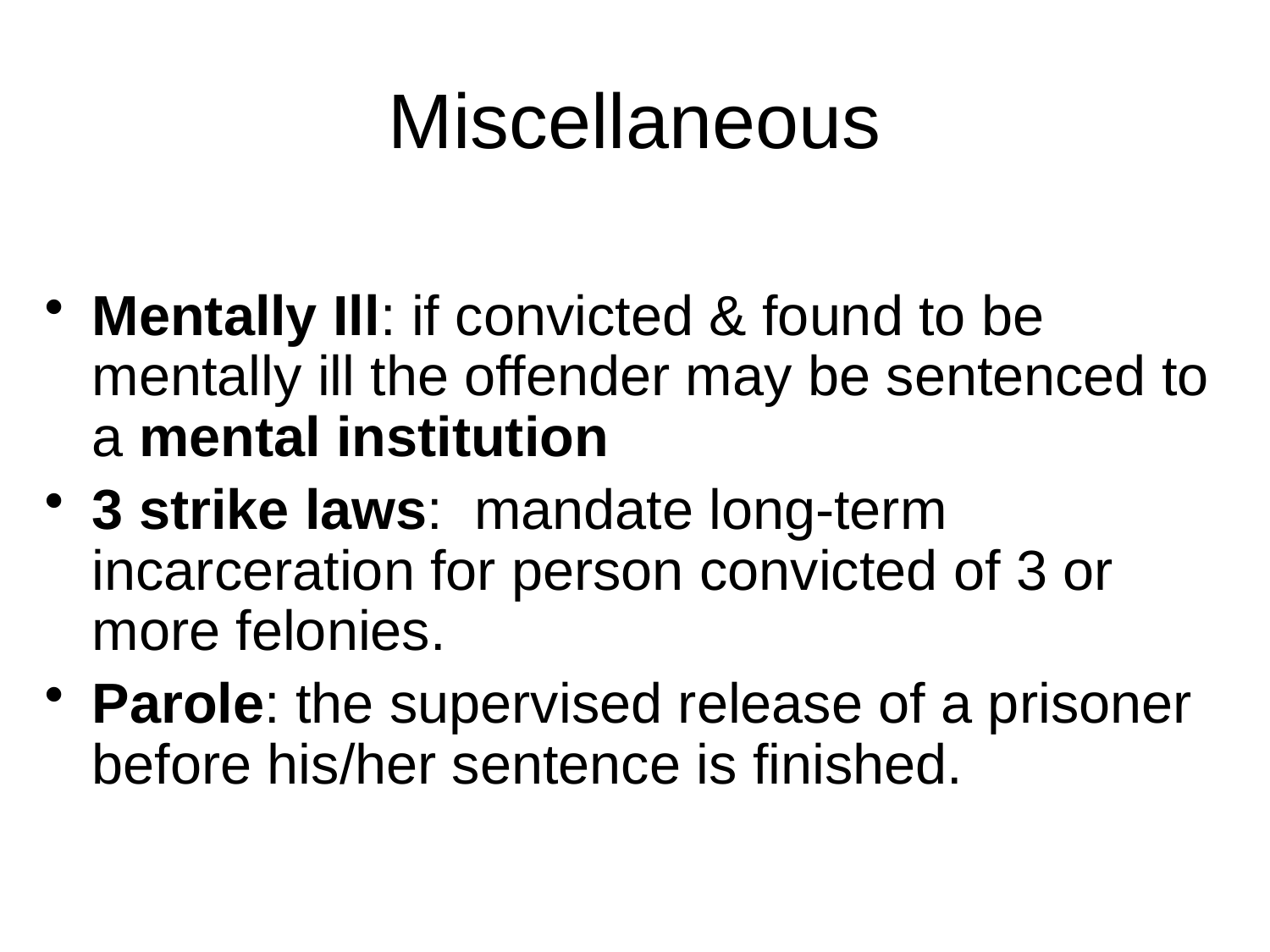

# Miscellaneous
Mentally Ill: if convicted & found to be mentally ill the offender may be sentenced to a mental institution
3 strike laws:  mandate long-term incarceration for person convicted of 3 or more felonies.
Parole: the supervised release of a prisoner before his/her sentence is finished.